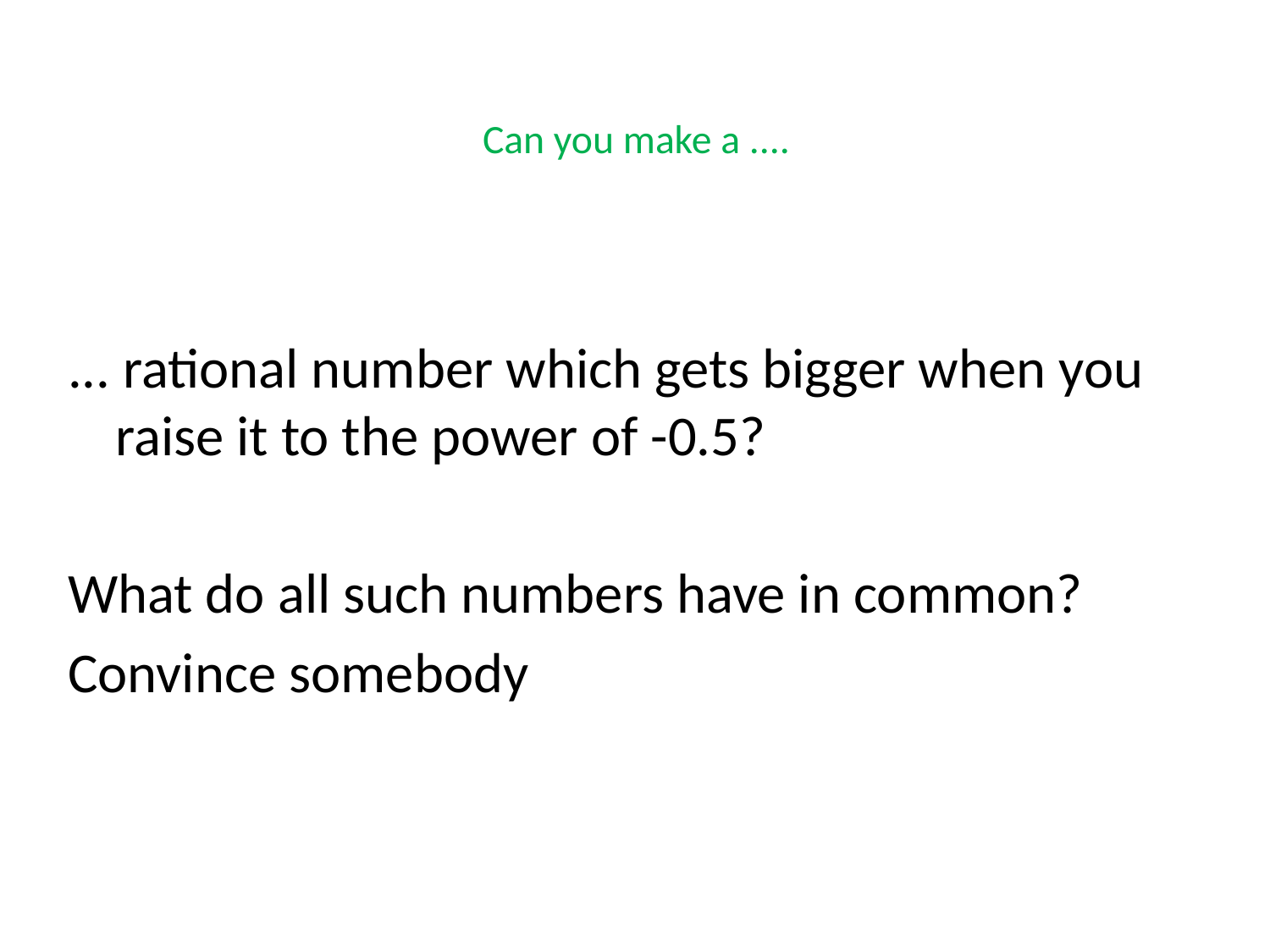

# Can you make a ....

... rational number which gets bigger when you raise it to the power of -0.5?

What do all such numbers have in common?
Convince somebody